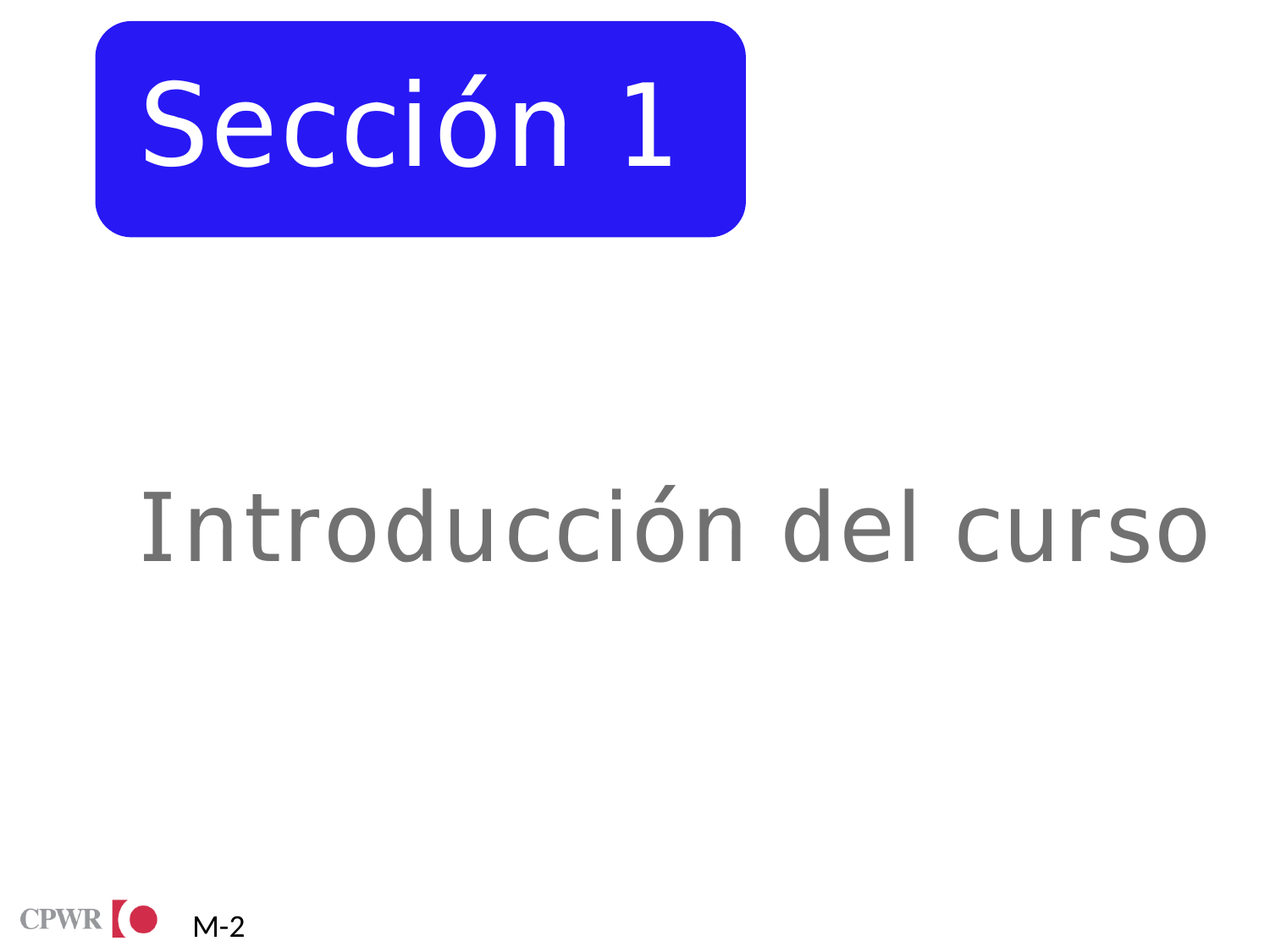

Sección 1
# Introducción del curso
M-2